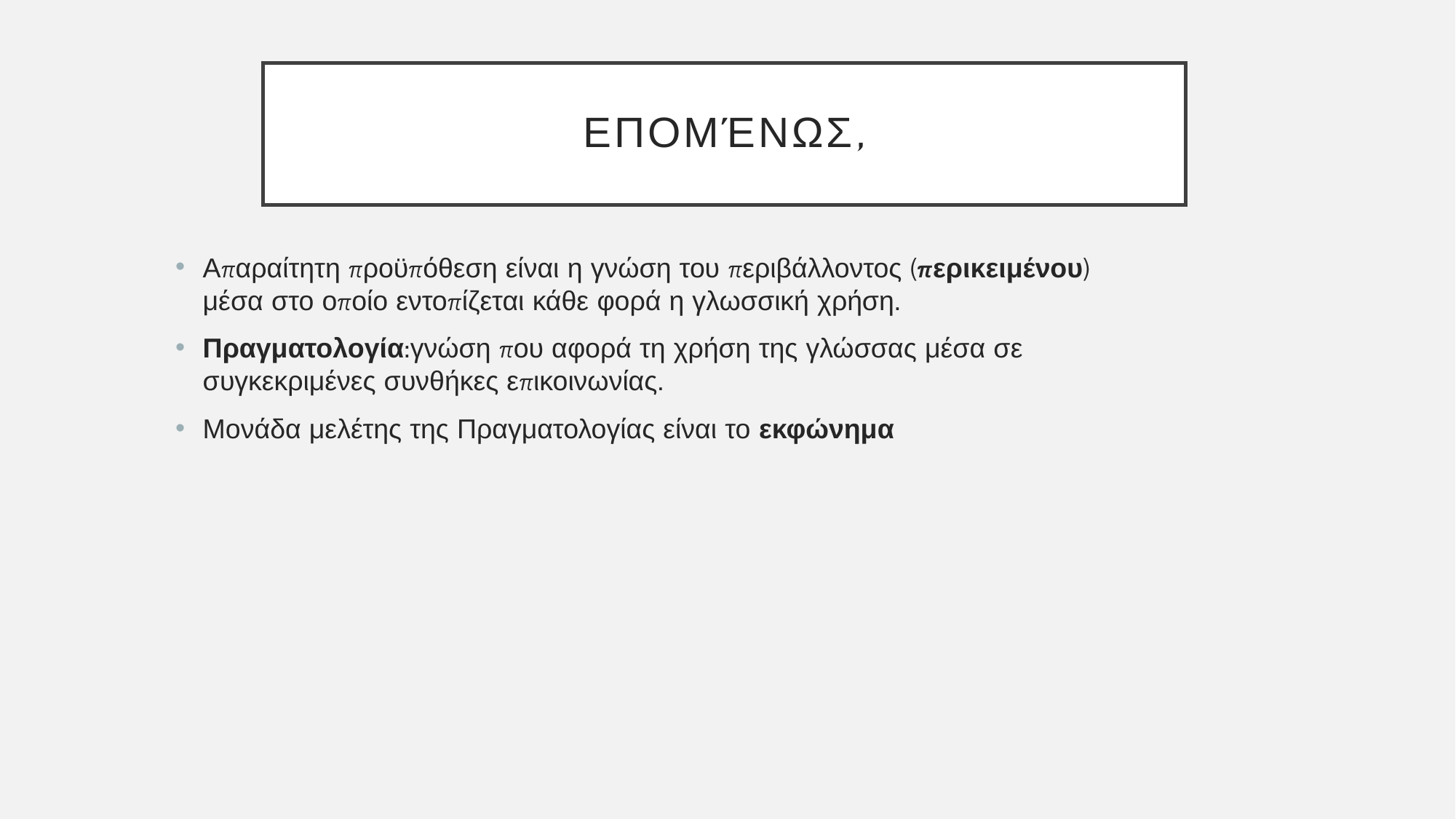

# Επομένως,
Απαραίτητη προϋπόθεση είναι η γνώση του περιβάλλοντος (περικειμένου) μέσα στο οποίο εντοπίζεται κάθε φορά η γλωσσική χρήση.
Πραγματολογία:γνώση που αφορά τη χρήση της γλώσσας μέσα σε συγκεκριμένες συνθήκες επικοινωνίας.
Μονάδα μελέτης της Πραγματολογίας είναι το εκφώνημα